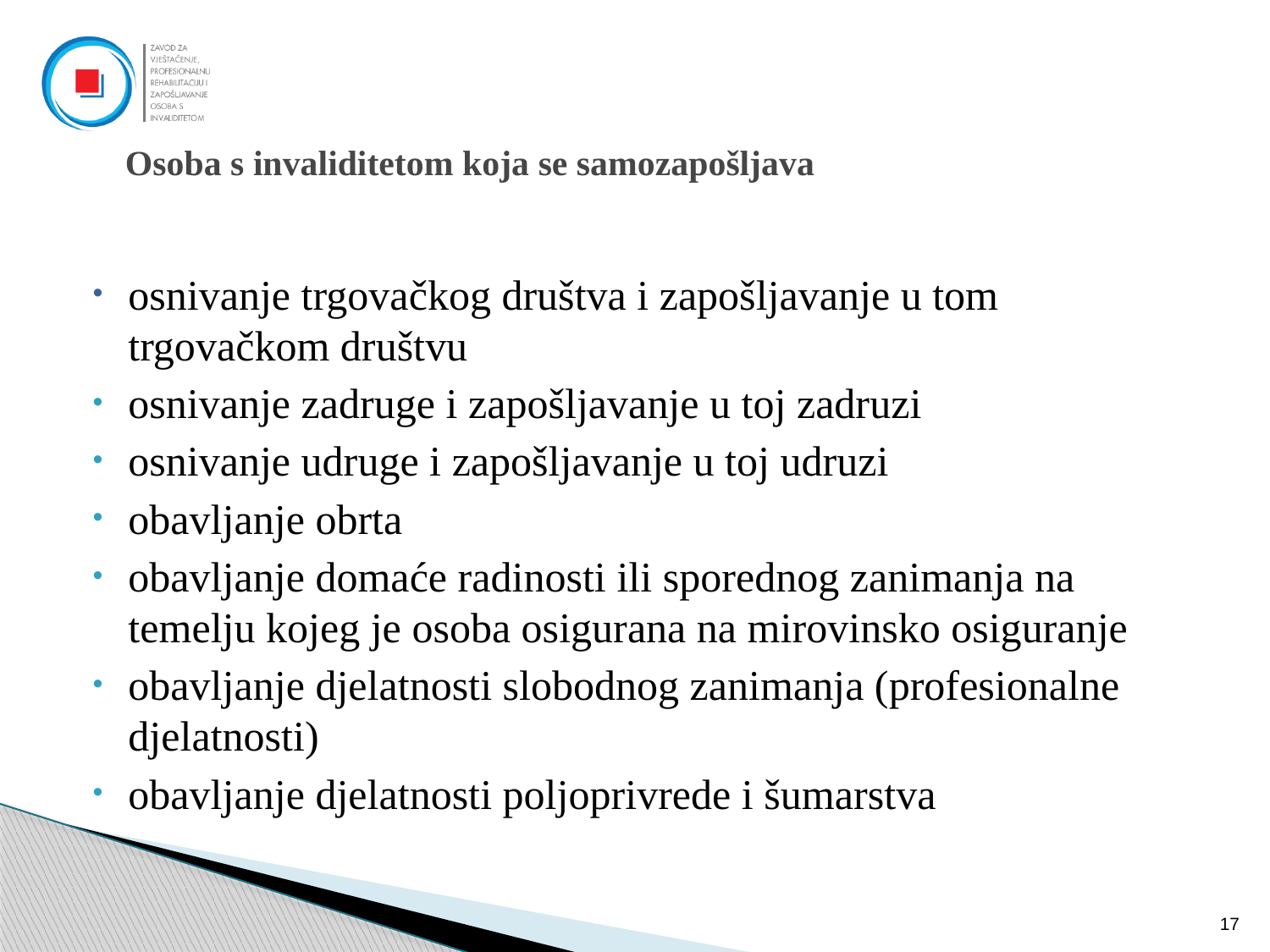

# Osoba s invaliditetom koja se samozapošljava
osnivanje trgovačkog društva i zapošljavanje u tom trgovačkom društvu
osnivanje zadruge i zapošljavanje u toj zadruzi
osnivanje udruge i zapošljavanje u toj udruzi
obavljanje obrta
obavljanje domaće radinosti ili sporednog zanimanja na temelju kojeg je osoba osigurana na mirovinsko osiguranje
obavljanje djelatnosti slobodnog zanimanja (profesionalne djelatnosti)
obavljanje djelatnosti poljoprivrede i šumarstva

17